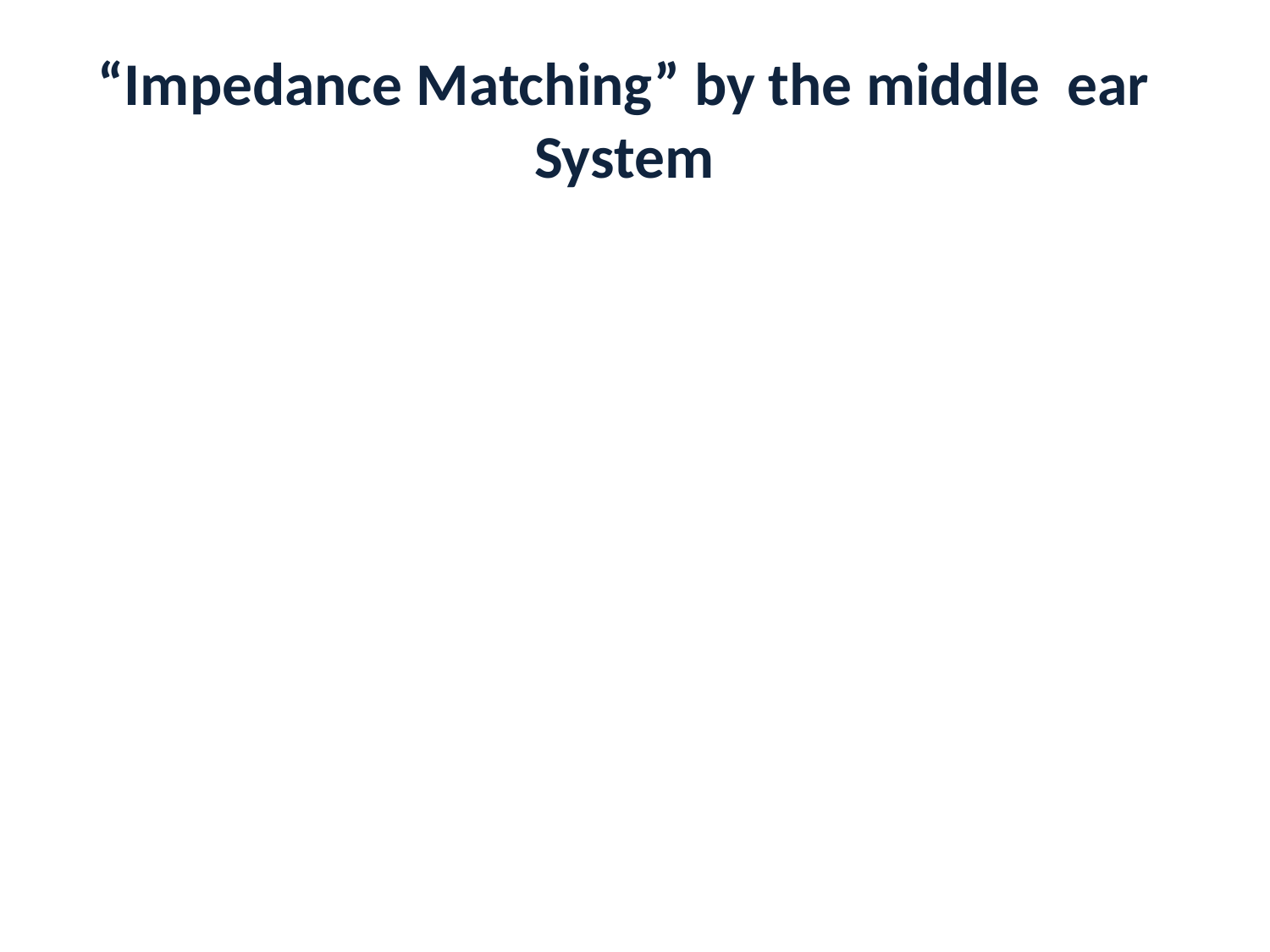

# “Impedance Matching” by the middle  ear System